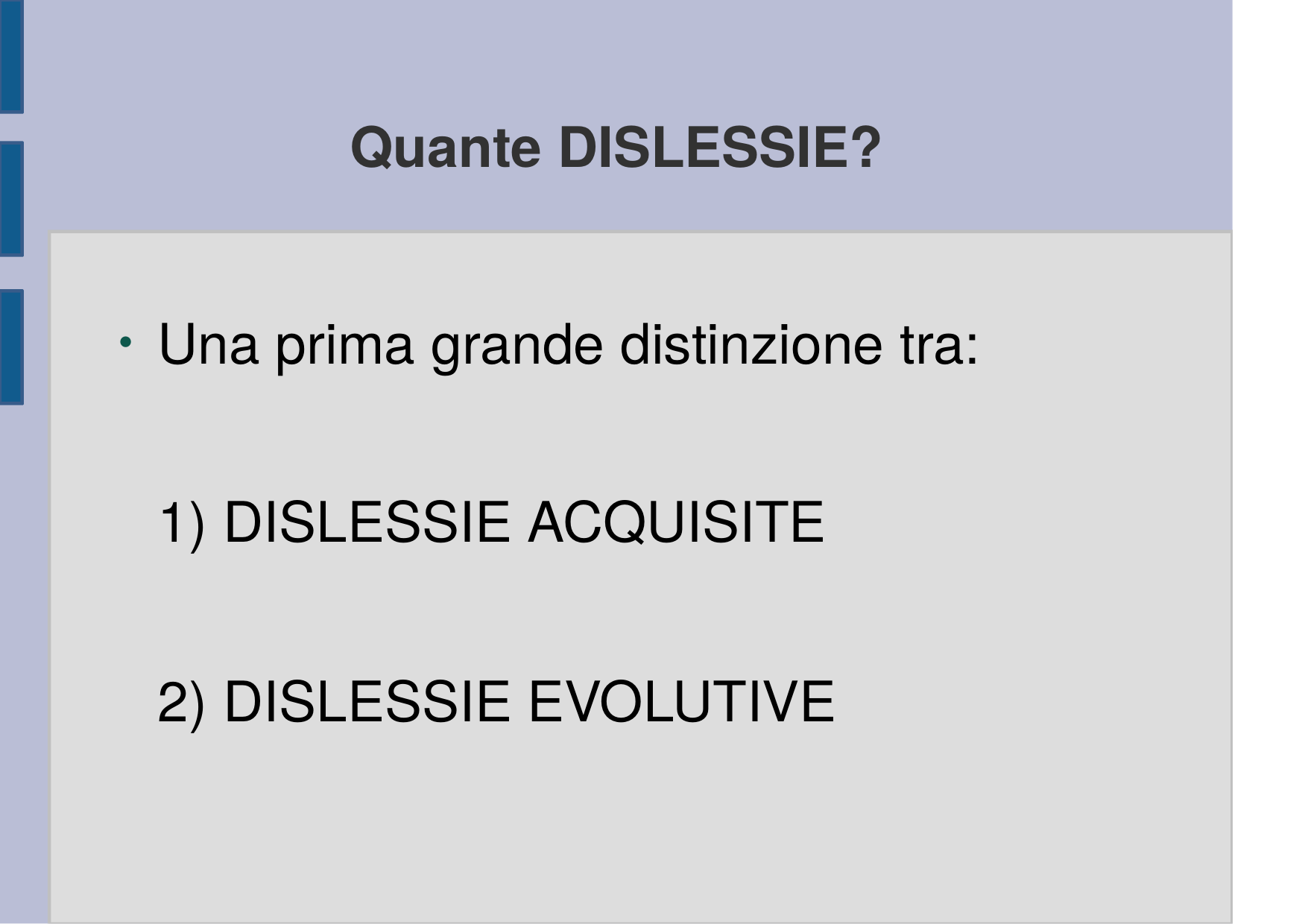

# Quante DISLESSIE?
Una prima grande distinzione tra:
●
DISLESSIE ACQUISITE

DISLESSIE EVOLUTIVE